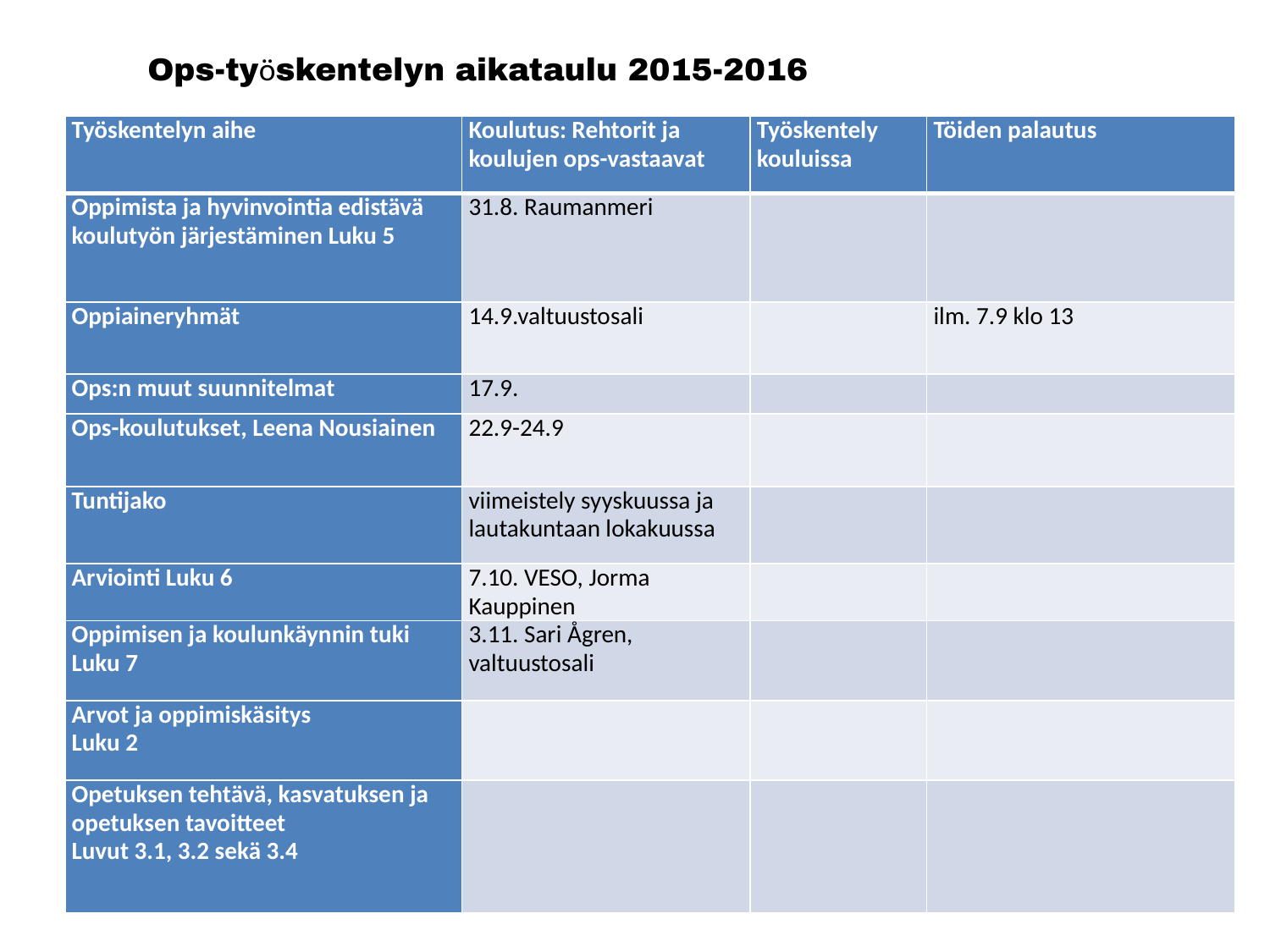

Ops-työskentelyn aikataulu 2015-2016
| Työskentelyn aihe | Koulutus: Rehtorit ja koulujen ops-vastaavat | Työskentely kouluissa | Töiden palautus |
| --- | --- | --- | --- |
| Oppimista ja hyvinvointia edistävä koulutyön järjestäminen Luku 5 | 31.8. Raumanmeri |  |  |
| Oppiaineryhmät | 14.9.valtuustosali |  | ilm. 7.9 klo 13 |
| Ops:n muut suunnitelmat | 17.9. |  |  |
| Ops-koulutukset, Leena Nousiainen | 22.9-24.9 |  |  |
| Tuntijako | viimeistely syyskuussa ja lautakuntaan lokakuussa |  |  |
| Arviointi Luku 6 | 7.10. VESO, Jorma Kauppinen |  |  |
| Oppimisen ja koulunkäynnin tuki Luku 7 | 3.11. Sari Ågren, valtuustosali |  |  |
| Arvot ja oppimiskäsitys Luku 2 |  |  |  |
| Opetuksen tehtävä, kasvatuksen ja opetuksen tavoitteet Luvut 3.1, 3.2 sekä 3.4 |  |  |  |